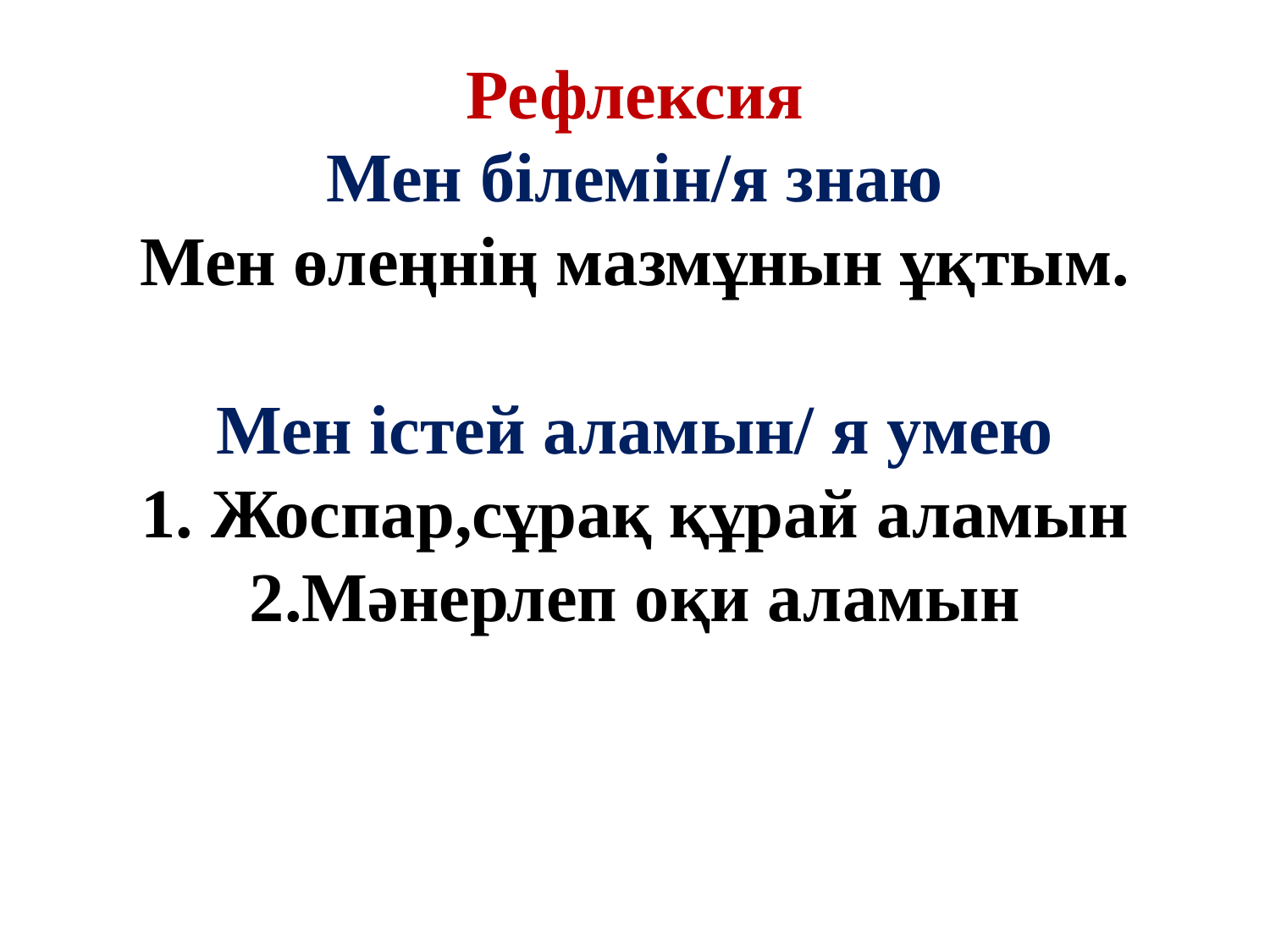

# Рефлексия Мен білемін/я знаю Мен өлеңнің мазмұнын ұқтым. Мен істей аламын/ я умею 1. Жоспар,сұрақ құрай аламын 2.Мәнерлеп оқи аламын